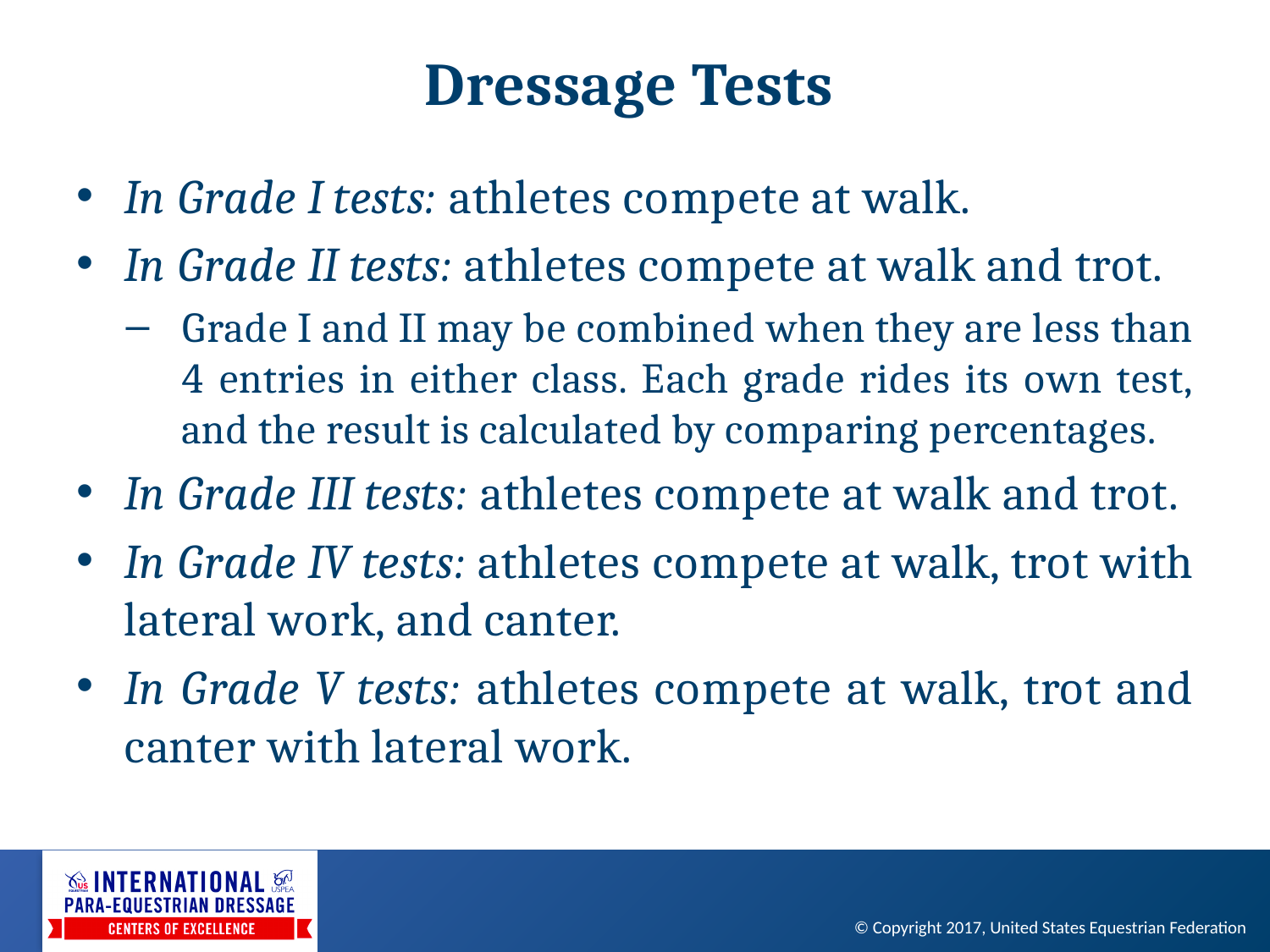

# Dressage Tests
In Grade I tests: athletes compete at walk.
In Grade II tests: athletes compete at walk and trot.
Grade I and II may be combined when they are less than 4 entries in either class. Each grade rides its own test, and the result is calculated by comparing percentages.
In Grade III tests: athletes compete at walk and trot.
In Grade IV tests: athletes compete at walk, trot with lateral work, and canter.
In Grade V tests: athletes compete at walk, trot and canter with lateral work.
© Copyright 2017, United States Equestrian Federation